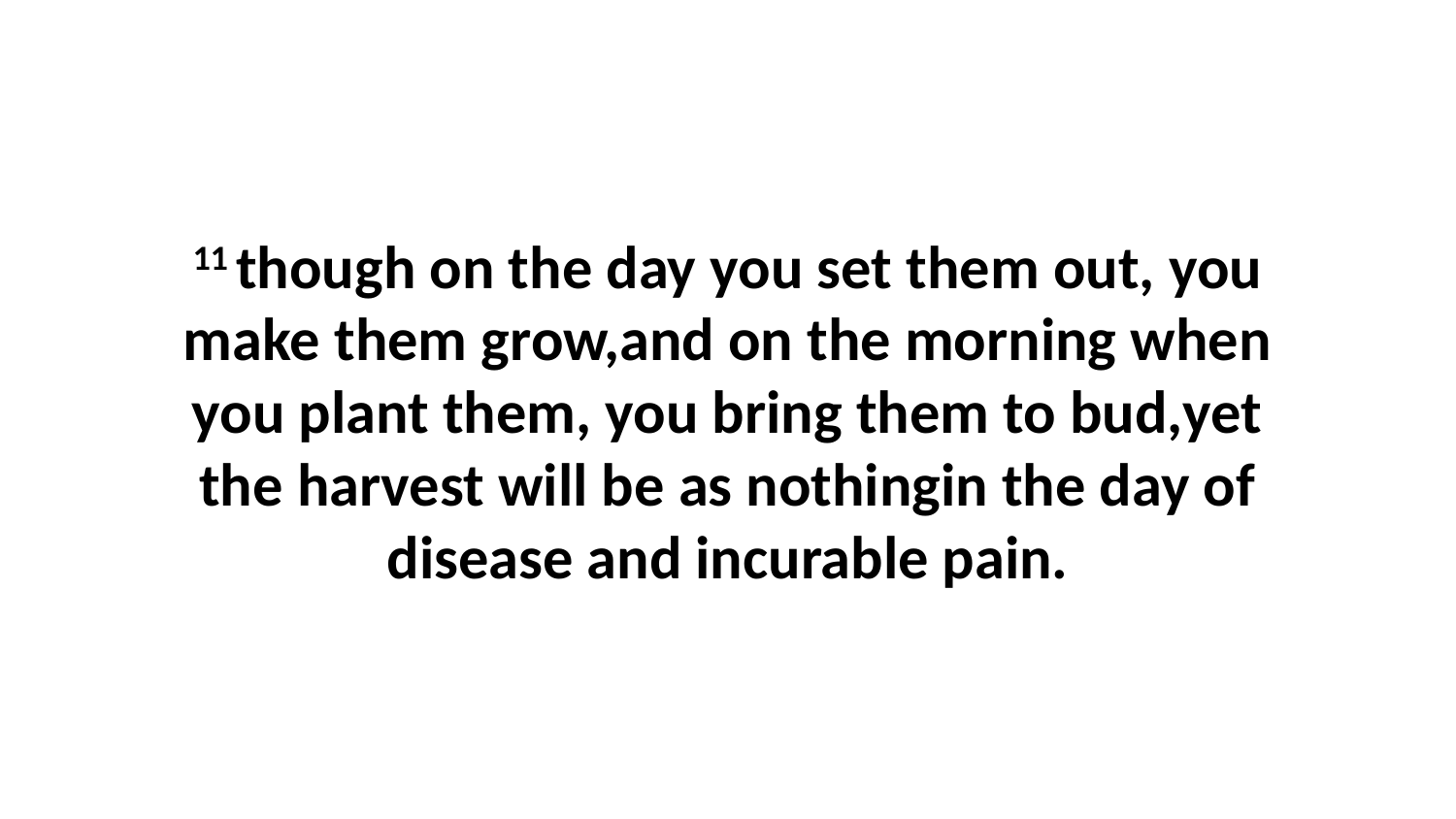

11 though on the day you set them out, you make them grow,and on the morning when you plant them, you bring them to bud,yet the harvest will be as nothingin the day of disease and incurable pain.